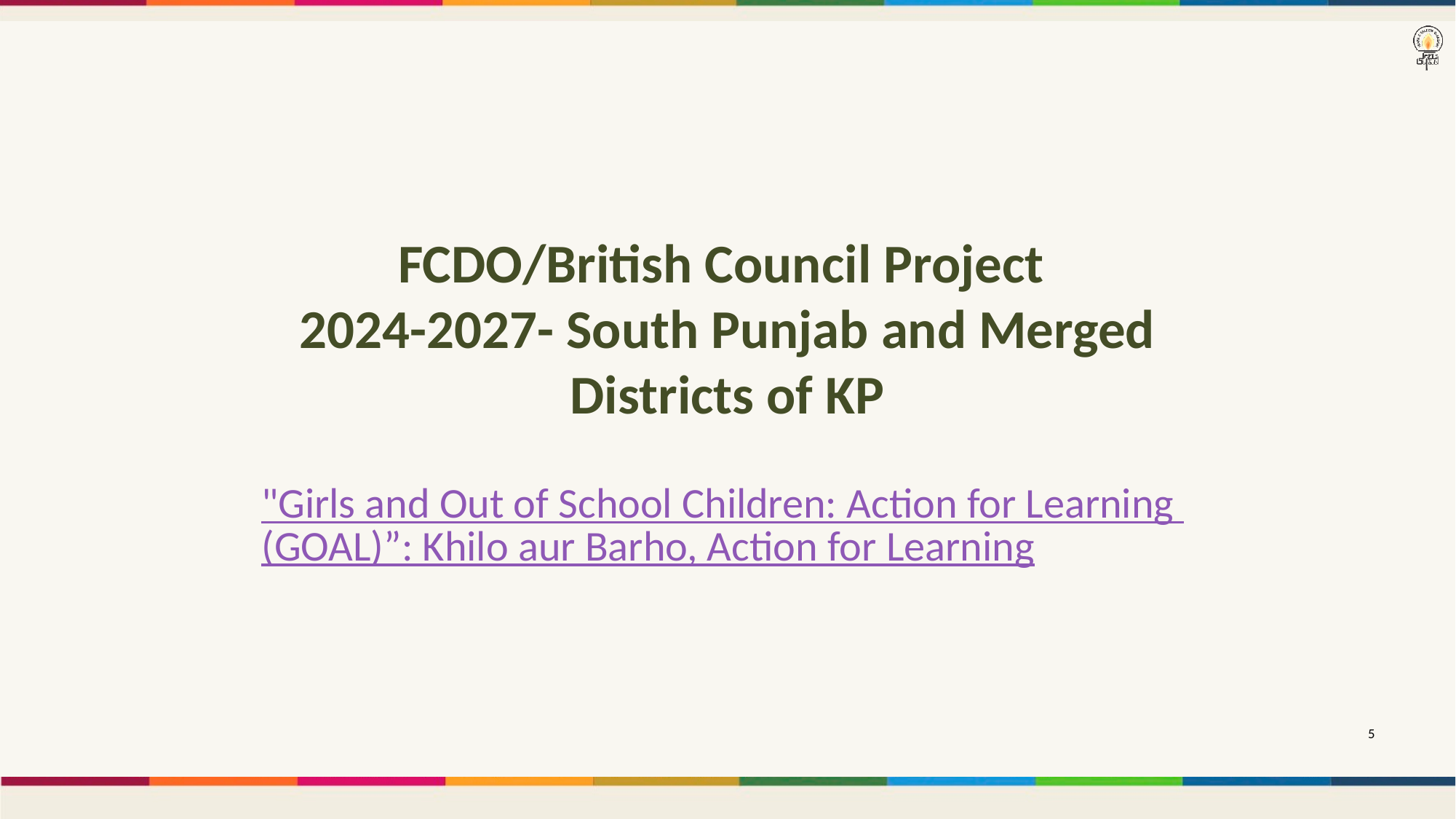

# FCDO/British Council Project 2024-2027- South Punjab and Merged Districts of KP "Girls and Out of School Children: Action for Learning (GOAL)”: Khilo aur Barho, Action for Learning
5